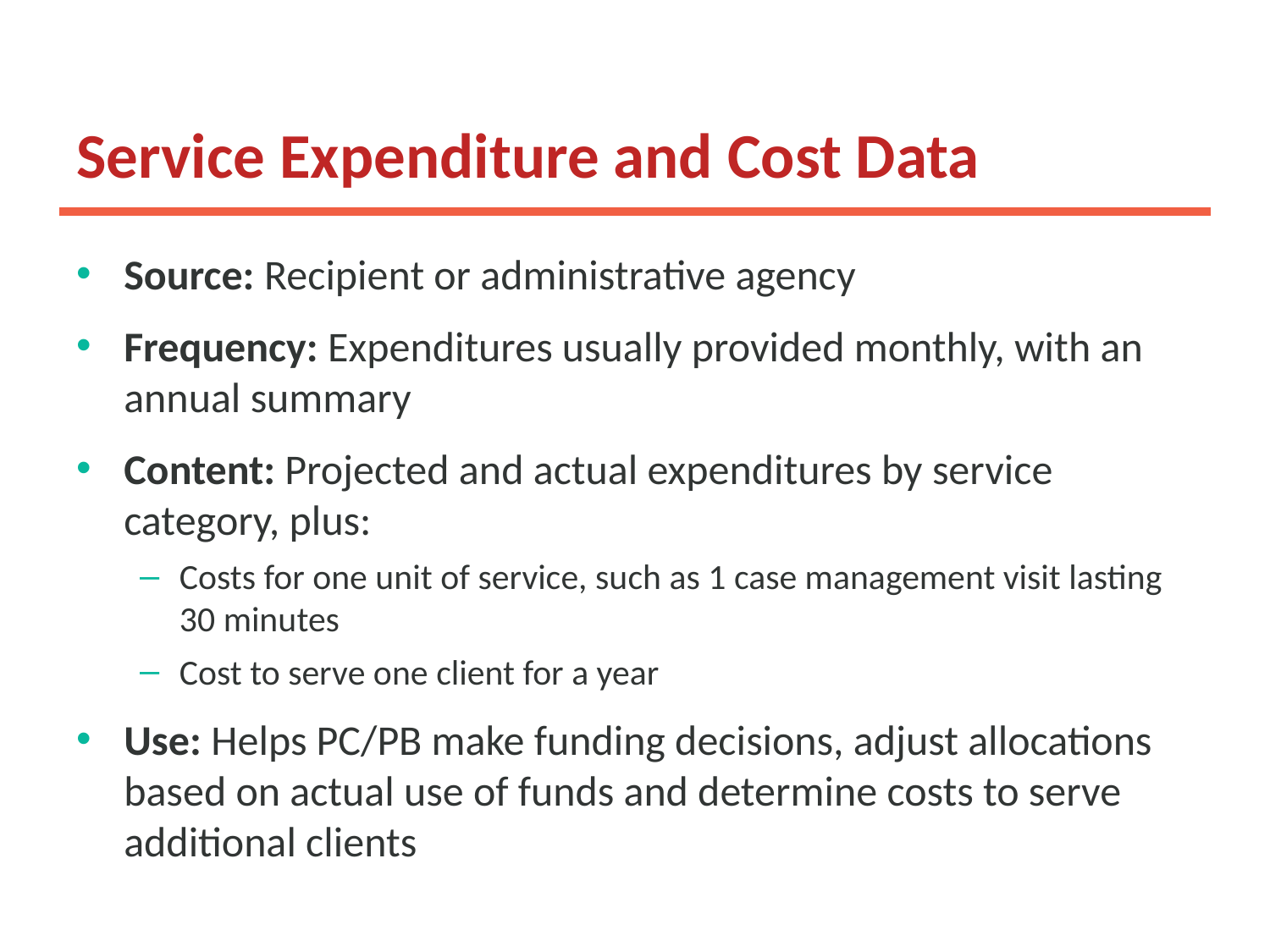

# Service Expenditure and Cost Data
Source: Recipient or administrative agency
Frequency: Expenditures usually provided monthly, with an annual summary
Content: Projected and actual expenditures by service category, plus:
Costs for one unit of service, such as 1 case management visit lasting 30 minutes
Cost to serve one client for a year
Use: Helps PC/PB make funding decisions, adjust allocations based on actual use of funds and determine costs to serve additional clients